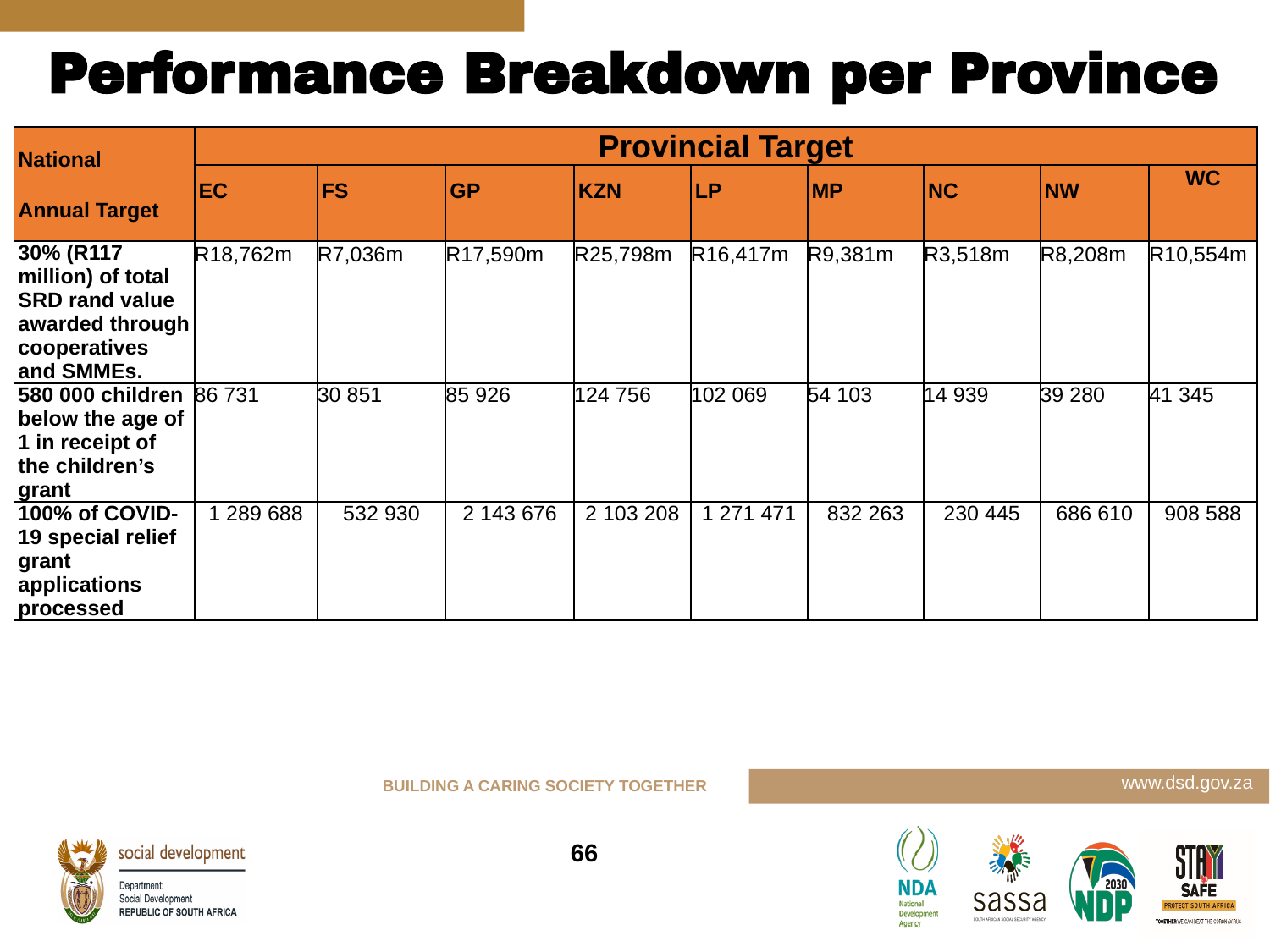

# Performance Breakdown per Province
| National   Annual Target | Provincial Target |  |  |  |  |  |  |  |  |
| --- | --- | --- | --- | --- | --- | --- | --- | --- | --- |
|  | EC | FS | GP | KZN | LP | MP | NC | NW | WC |
| 30% (R117 million) of total SRD rand value awarded through cooperatives and SMMEs. | R18,762m | R7,036m | R17,590m | R25,798m | R16,417m | R9,381m | R3,518m | R8,208m | R10,554m |
| 580 000 children below the age of 1 in receipt of the children’s grant | 86 731 | 30 851 | 85 926 | 124 756 | 102 069 | 54 103 | 14 939 | 39 280 | 41 345 |
| 100% of COVID-19 special relief grant applications processed | 1 289 688 | 532 930 | 2 143 676 | 2 103 208 | 1 271 471 | 832 263 | 230 445 | 686 610 | 908 588 |
66